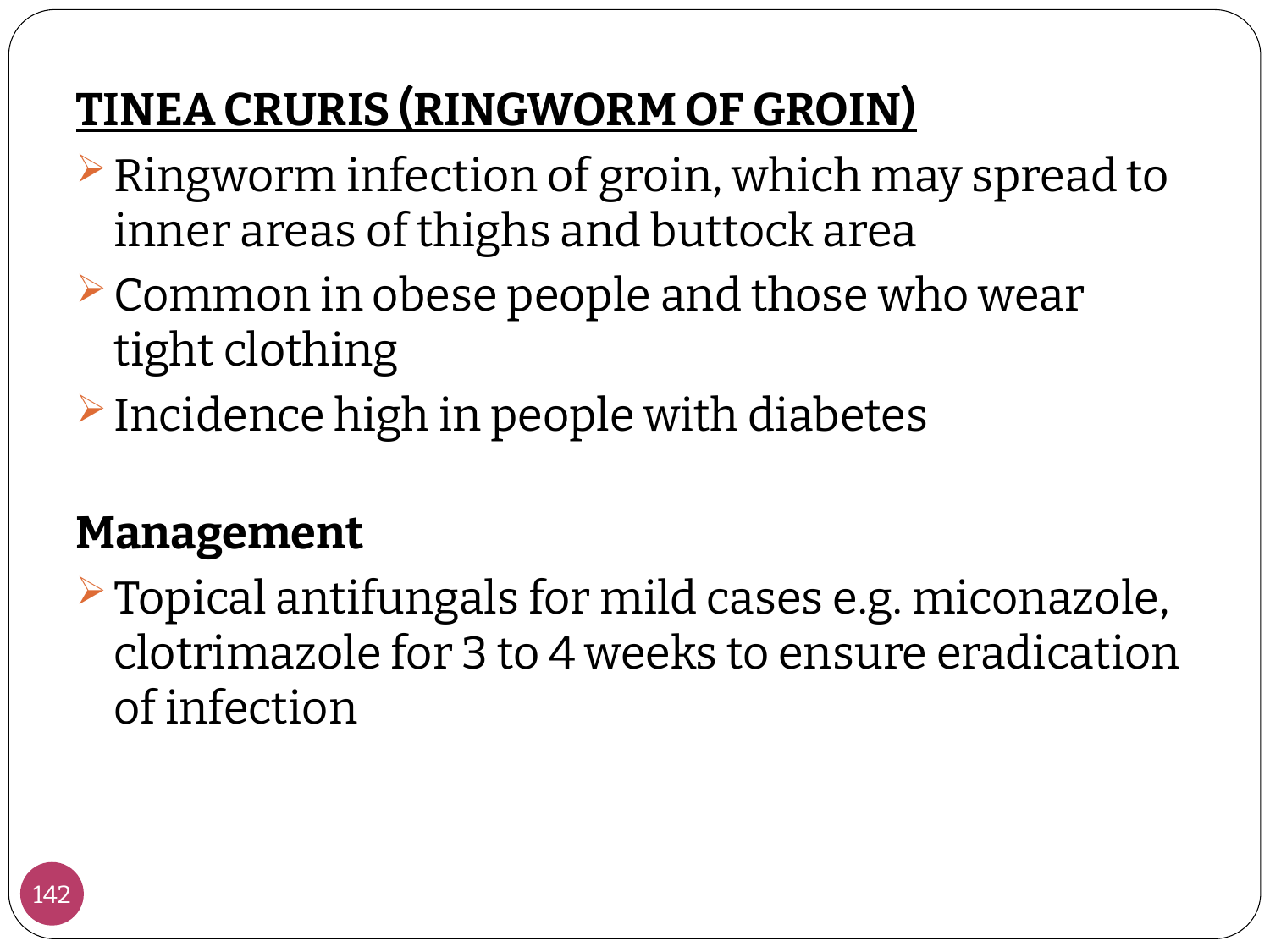

TINEA CRURIS (RINGWORM OF GROIN)
Ringworm infection of groin, which may spread to inner areas of thighs and buttock area
Common in obese people and those who wear tight clothing
Incidence high in people with diabetes

Management
Topical antifungals for mild cases e.g. miconazole, clotrimazole for 3 to 4 weeks to ensure eradication of infection
142